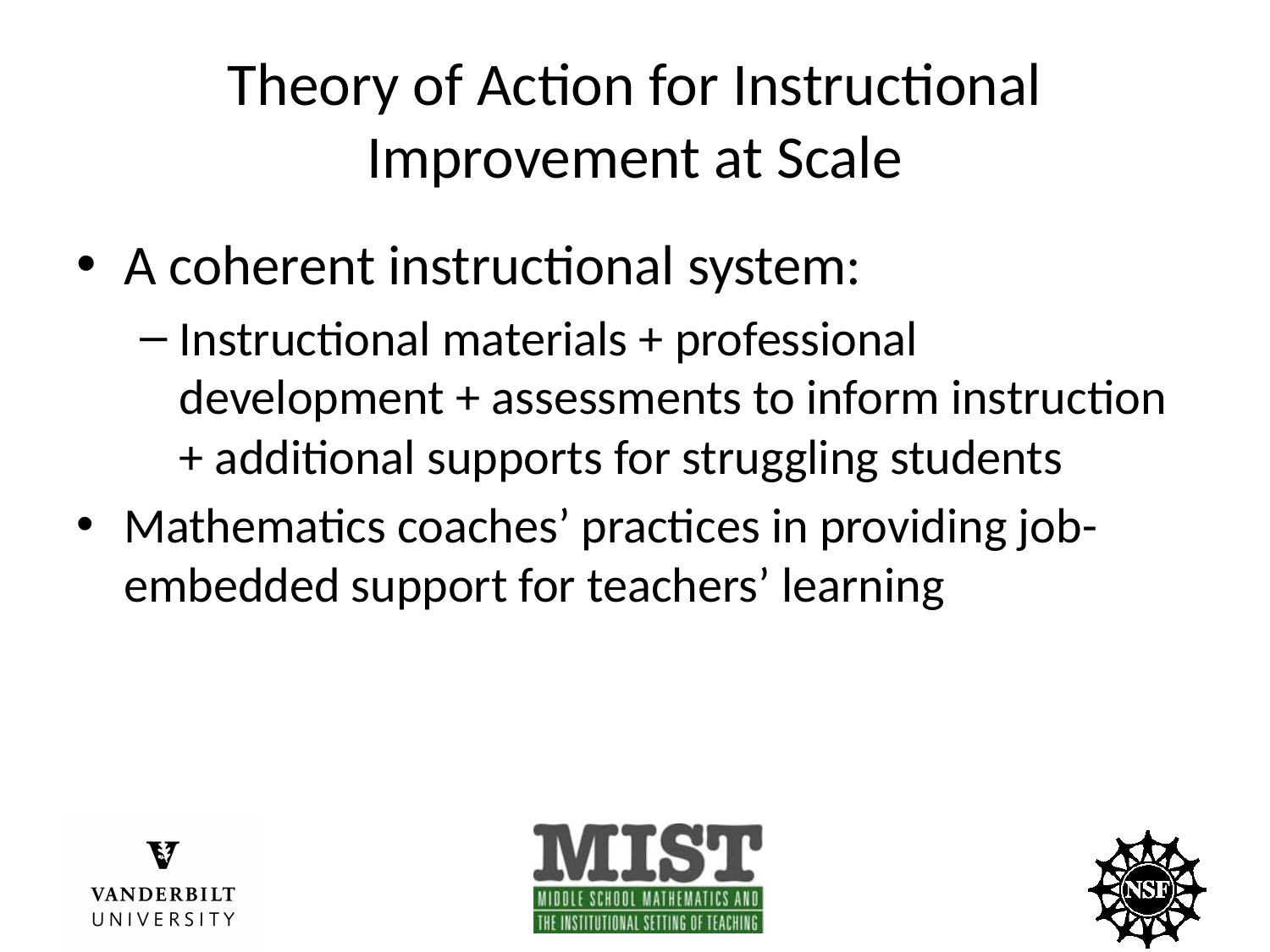

# Theory of Action for Instructional Improvement at Scale
A coherent instructional system:
Instructional materials + professional development + assessments to inform instruction + additional supports for struggling students
Mathematics coaches’ practices in providing job-embedded support for teachers’ learning